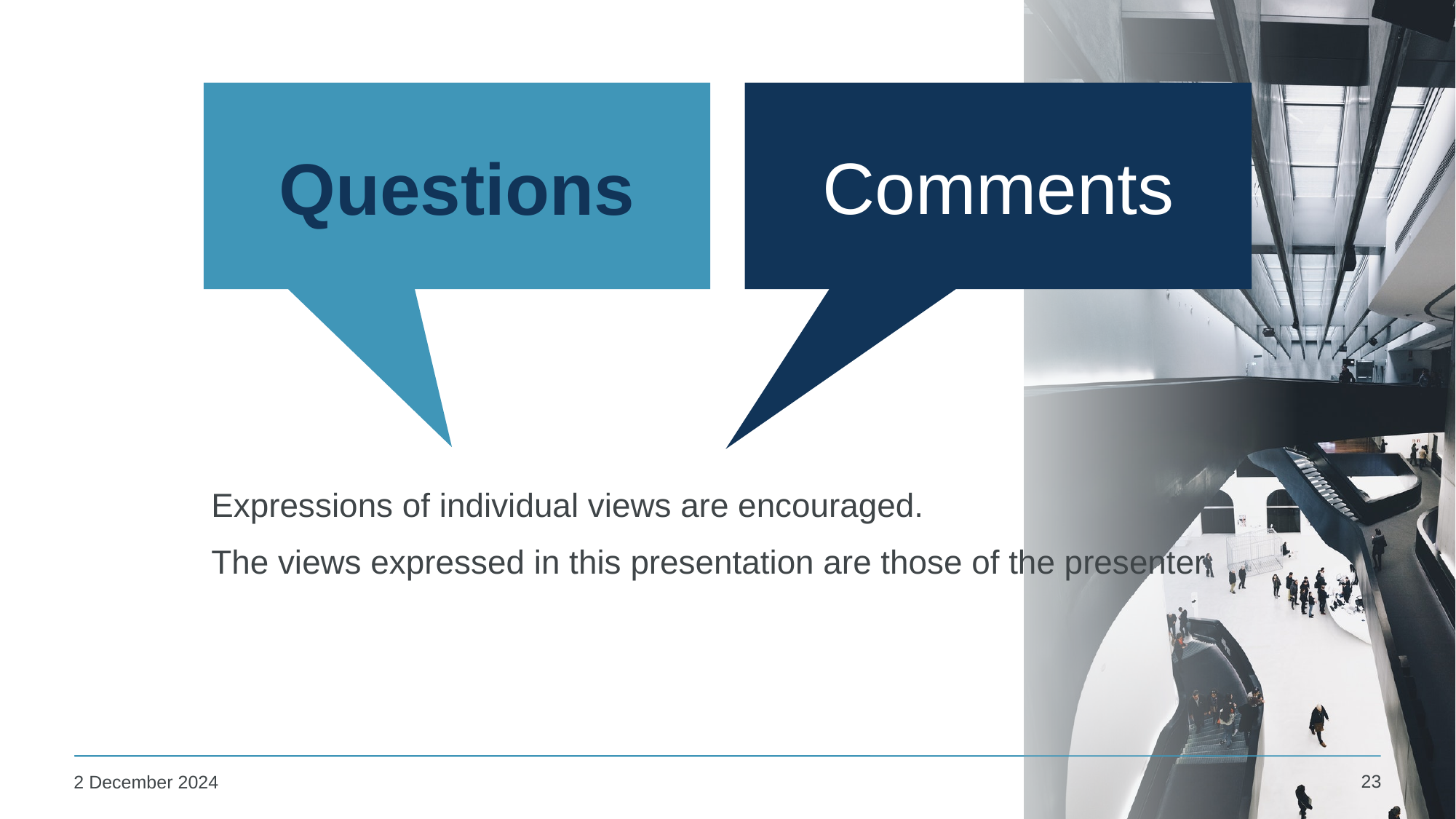

Comments
# Questions
Expressions of individual views are encouraged.
The views expressed in this presentation are those of the presenter.
23
2 December 2024